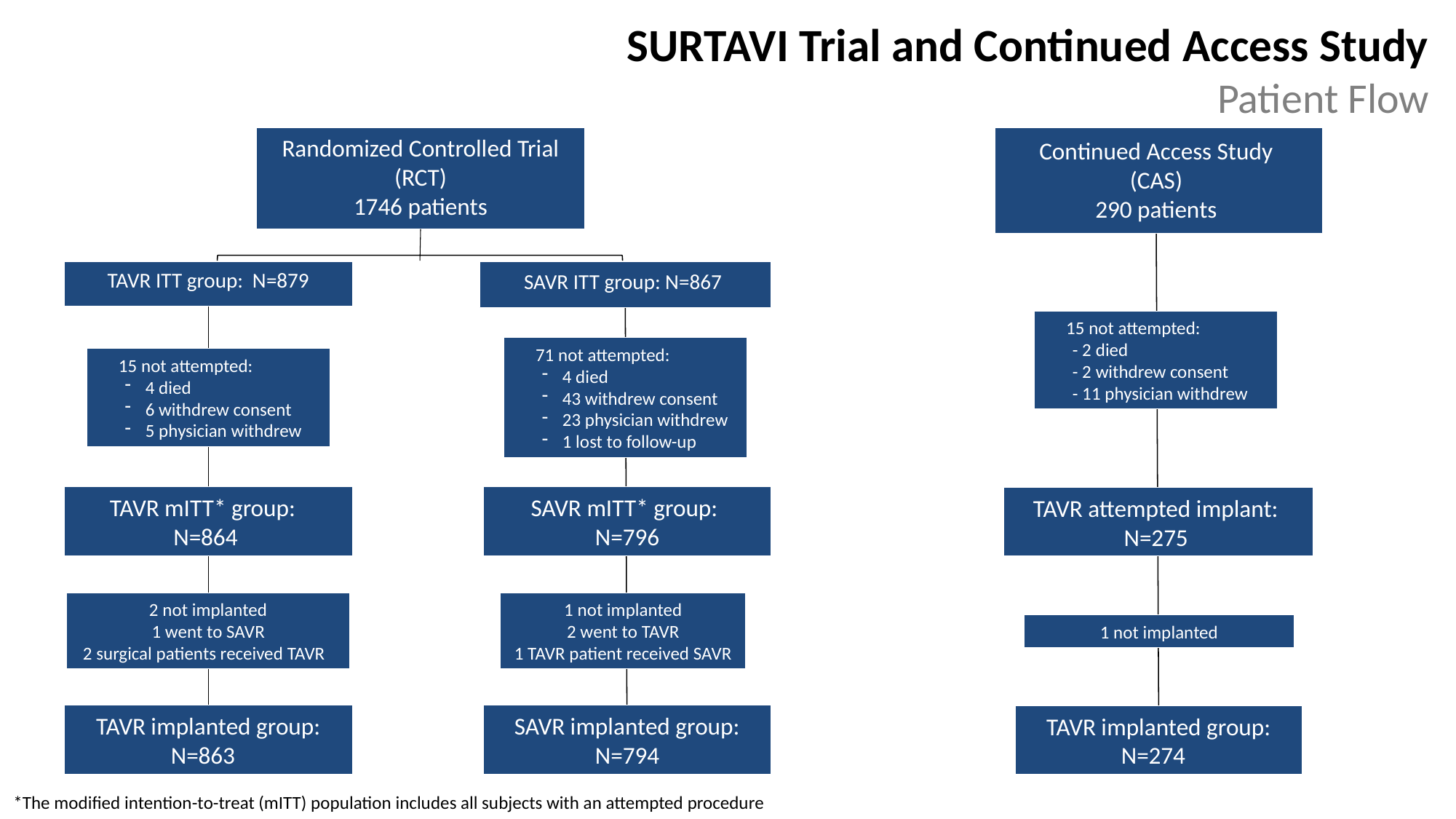

SURTAVI Trial and Continued Access Study
Patient Flow
Randomized Controlled Trial (RCT)
1746 patients

Continued Access Study (CAS)
290 patients
     15 not attempted:
- 2 died
- 2 withdrew consent
- 11 physician withdrew
TAVR attempted implant:  N=275
1 not implanted
TAVR implanted group: N=274

TAVR ITT group:  N=879

SAVR ITT group: N=867
TAVR mITT* group:
N=864
SAVR mITT* group:
N=796
2 not implanted
1 went to SAVR
2 surgical patients received TAVR
1 not implanted
2 went to TAVR
1 TAVR patient received SAVR
TAVR implanted group: N=863
SAVR implanted group: N=794
     71 not attempted:
4 died
43 withdrew consent
23 physician withdrew
1 lost to follow-up
     15 not attempted:
4 died
6 withdrew consent
5 physician withdrew
*The modified intention-to-treat (mITT) population includes all subjects with an attempted procedure